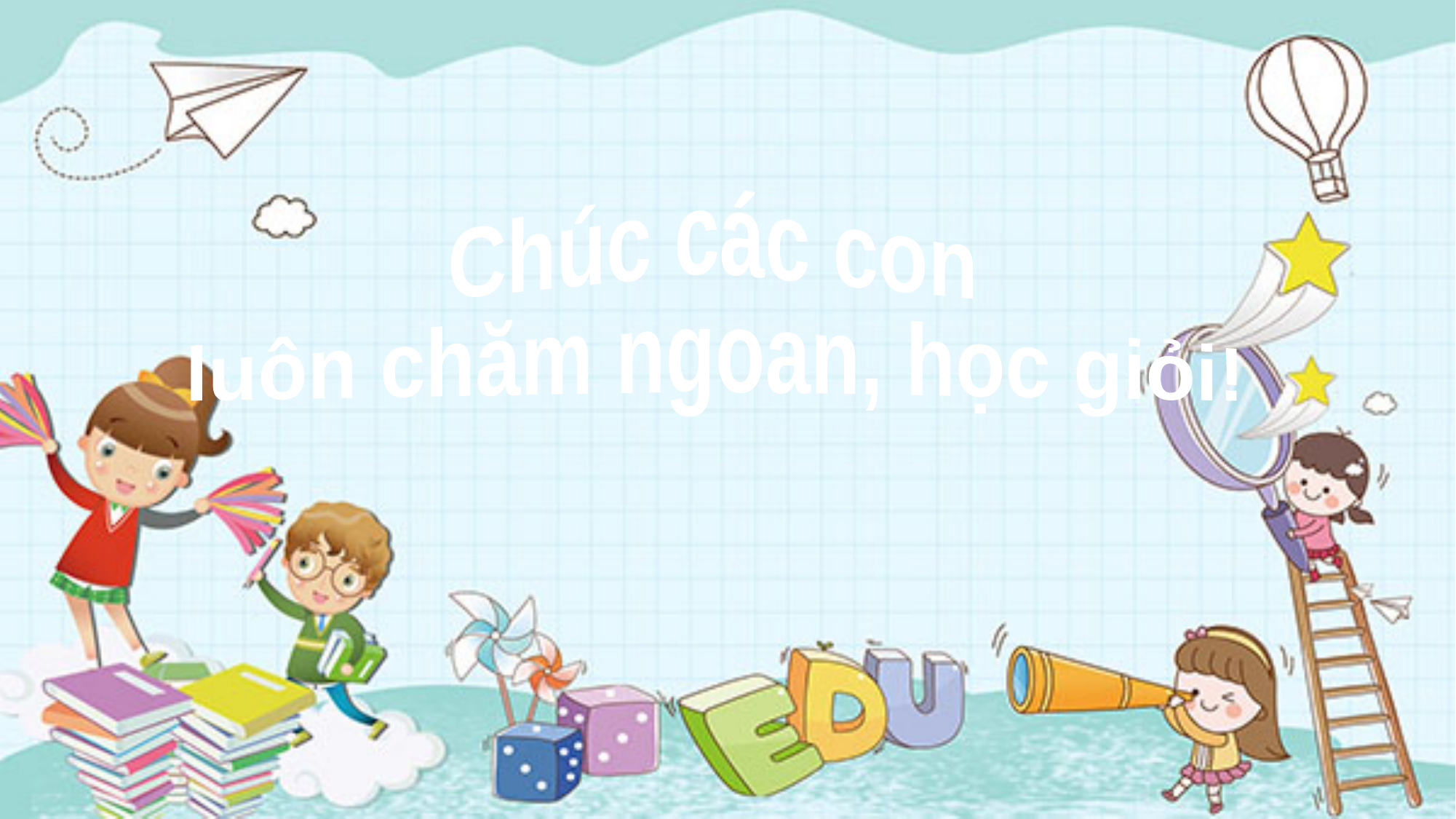

Chúc các con
luôn chăm ngoan, học giỏi!